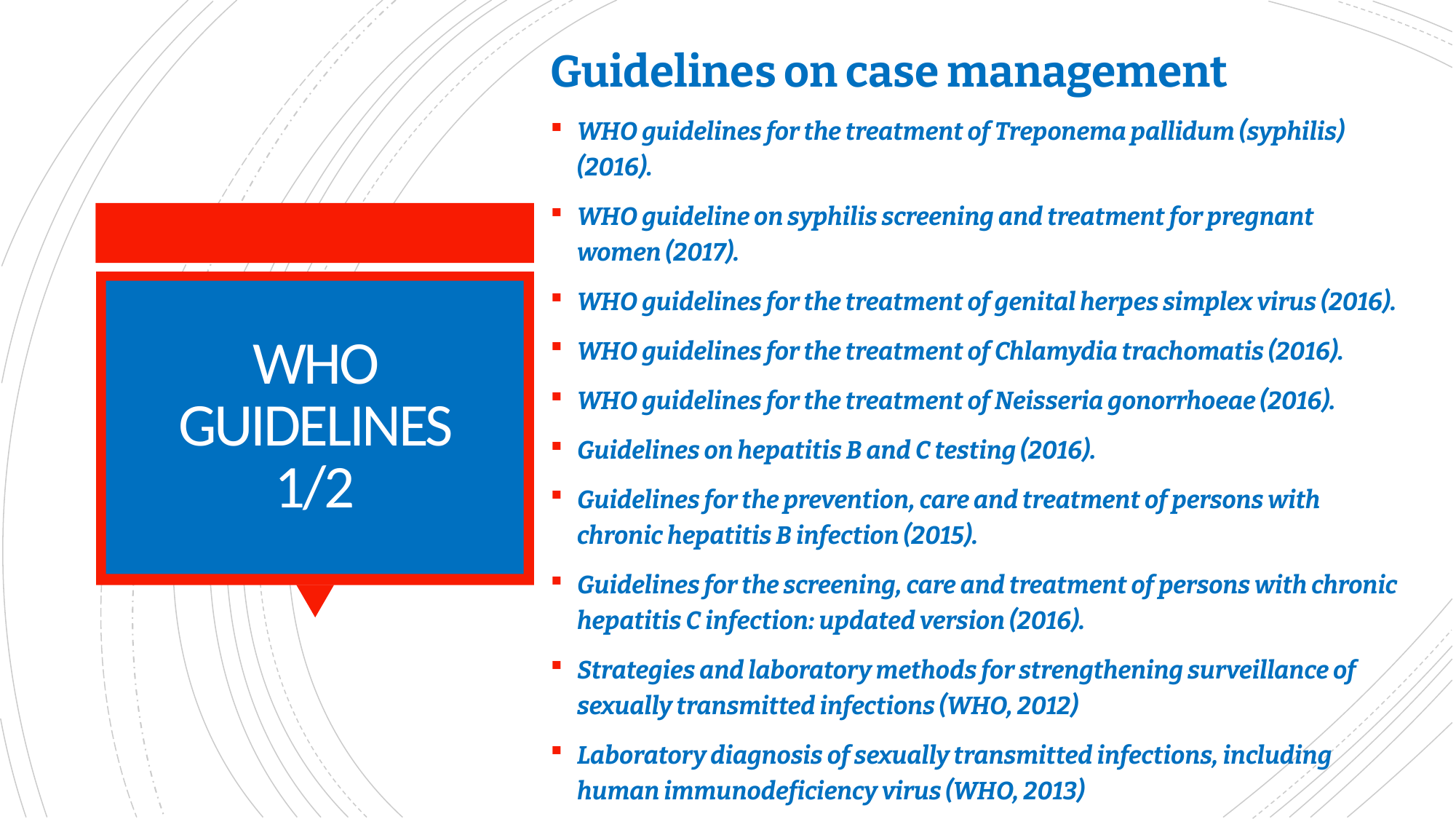

Guidelines on case management
WHO guidelines for the treatment of Treponema pallidum (syphilis) (2016).
WHO guideline on syphilis screening and treatment for pregnant women (2017).
WHO guidelines for the treatment of genital herpes simplex virus (2016).
WHO guidelines for the treatment of Chlamydia trachomatis (2016).
WHO guidelines for the treatment of Neisseria gonorrhoeae (2016).
Guidelines on hepatitis B and C testing (2016).
Guidelines for the prevention, care and treatment of persons with chronic hepatitis B infection (2015).
Guidelines for the screening, care and treatment of persons with chronic hepatitis C infection: updated version (2016).
Strategies and laboratory methods for strengthening surveillance of sexually transmitted infections (WHO, 2012)
Laboratory diagnosis of sexually transmitted infections, including human immunodeficiency virus (WHO, 2013)
# WHO GUIDELINES 1/2